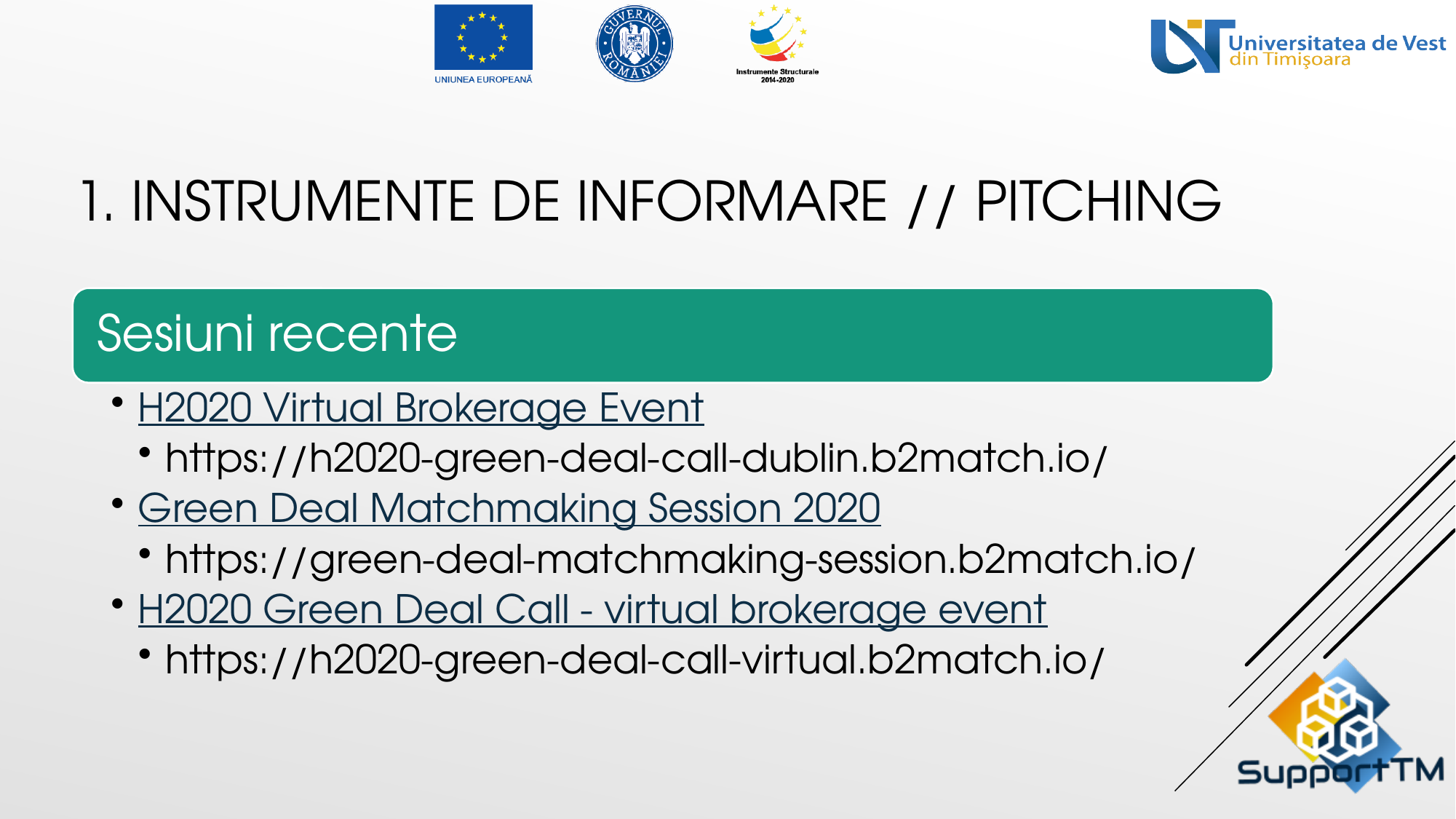

# 1. Instrumente de informare // Pitching
Sesiuni recente
H2020 Virtual Brokerage Event
https://h2020-green-deal-call-dublin.b2match.io/
Green Deal Matchmaking Session 2020
https://green-deal-matchmaking-session.b2match.io/
H2020 Green Deal Call - virtual brokerage event
https://h2020-green-deal-call-virtual.b2match.io/